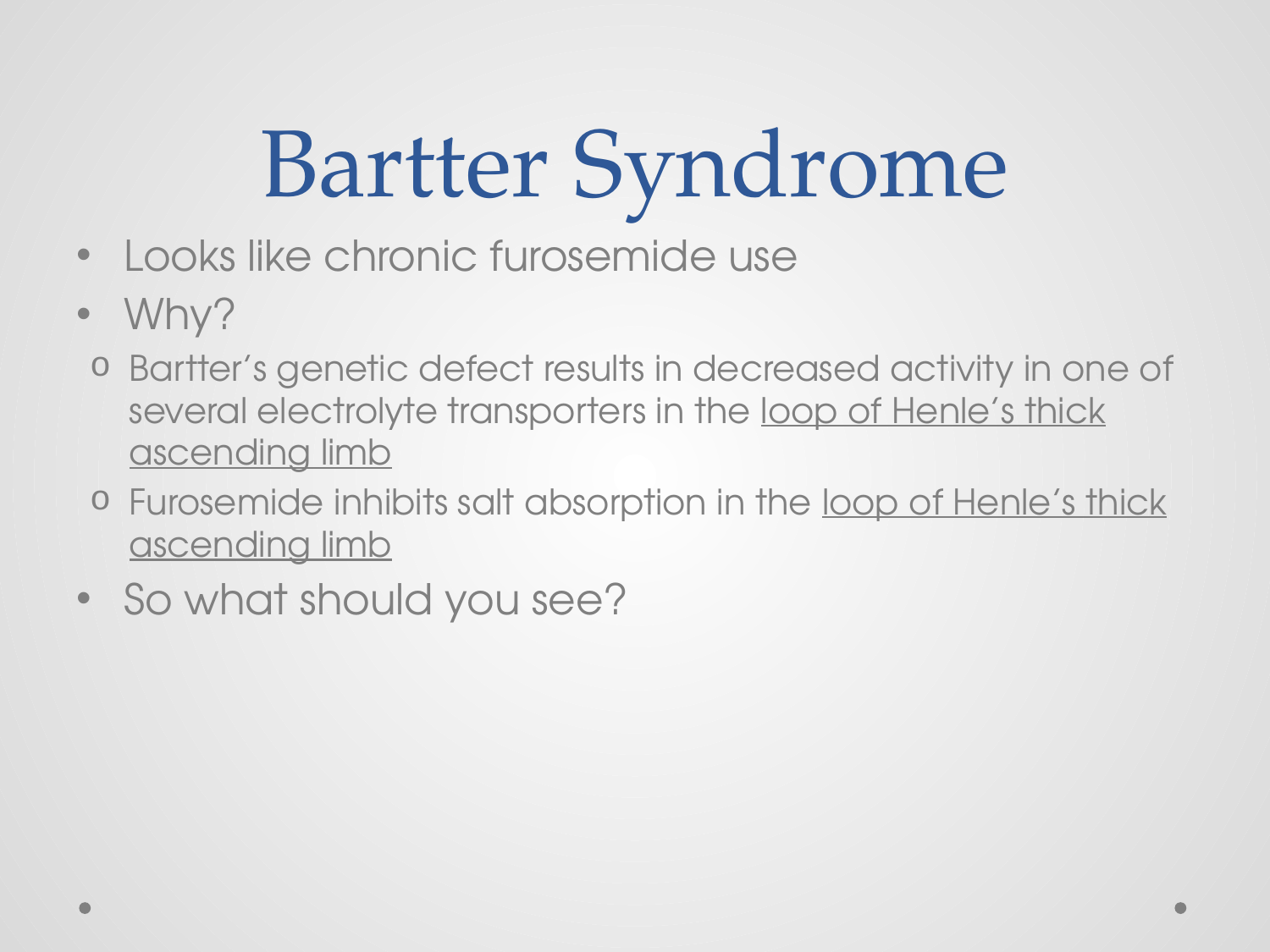

# Bartter Syndrome
Looks like chronic furosemide use
Why?
Bartter’s genetic defect results in decreased activity in one of several electrolyte transporters in the loop of Henle’s thick ascending limb
Furosemide inhibits salt absorption in the loop of Henle’s thick ascending limb
So what should you see?